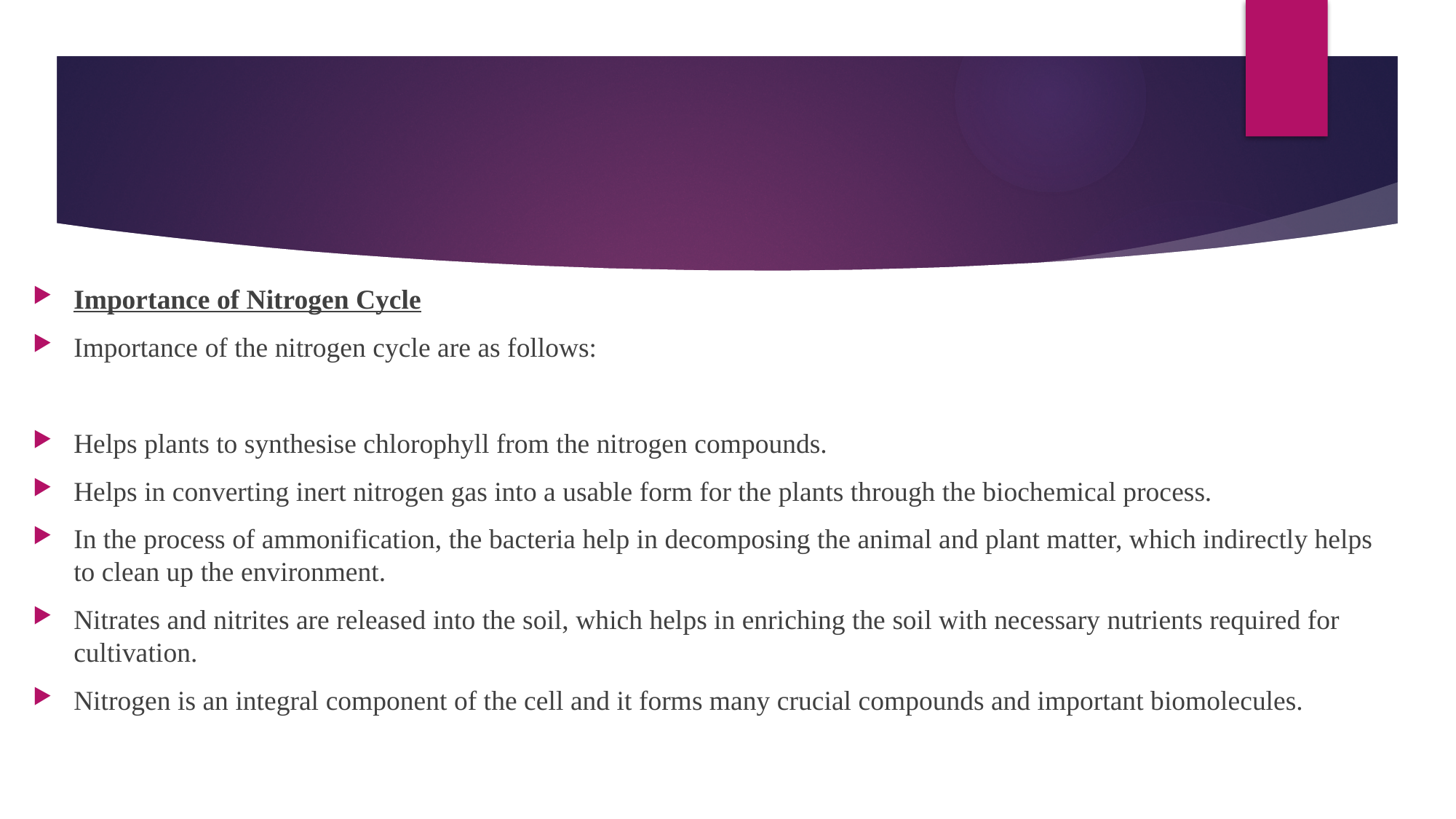

Importance of Nitrogen Cycle
Importance of the nitrogen cycle are as follows:

Helps plants to synthesise chlorophyll from the nitrogen compounds.
Helps in converting inert nitrogen gas into a usable form for the plants through the biochemical process.
In the process of ammonification, the bacteria help in decomposing the animal and plant matter, which indirectly helps to clean up the environment.
Nitrates and nitrites are released into the soil, which helps in enriching the soil with necessary nutrients required for cultivation.
Nitrogen is an integral component of the cell and it forms many crucial compounds and important biomolecules.